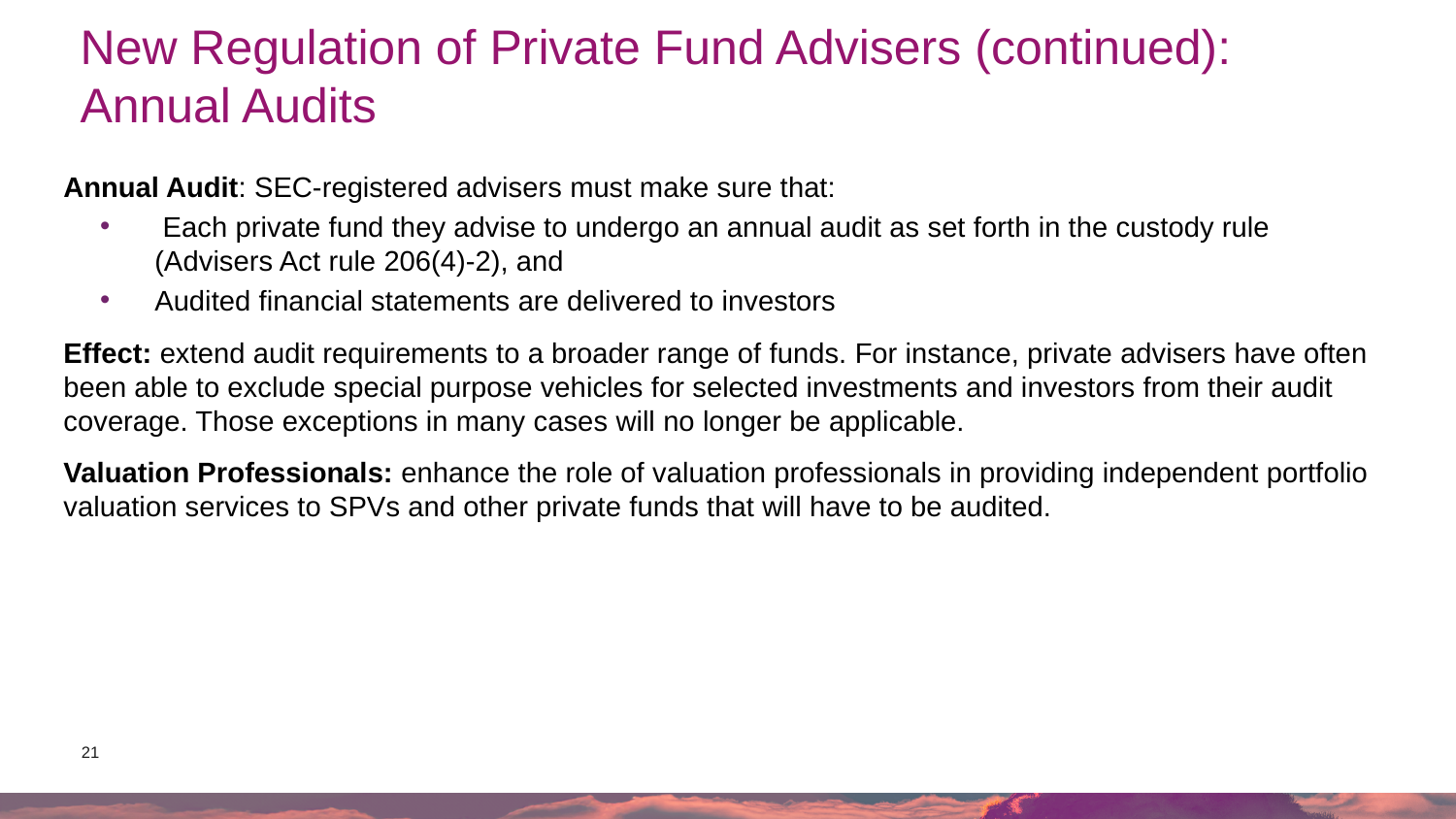

# New Regulation of Private Fund Advisers (continued): Annual Audits
Annual Audit: SEC-registered advisers must make sure that:
 Each private fund they advise to undergo an annual audit as set forth in the custody rule (Advisers Act rule 206(4)-2), and
Audited financial statements are delivered to investors
Effect: extend audit requirements to a broader range of funds. For instance, private advisers have often been able to exclude special purpose vehicles for selected investments and investors from their audit coverage. Those exceptions in many cases will no longer be applicable.
Valuation Professionals: enhance the role of valuation professionals in providing independent portfolio valuation services to SPVs and other private funds that will have to be audited.

21